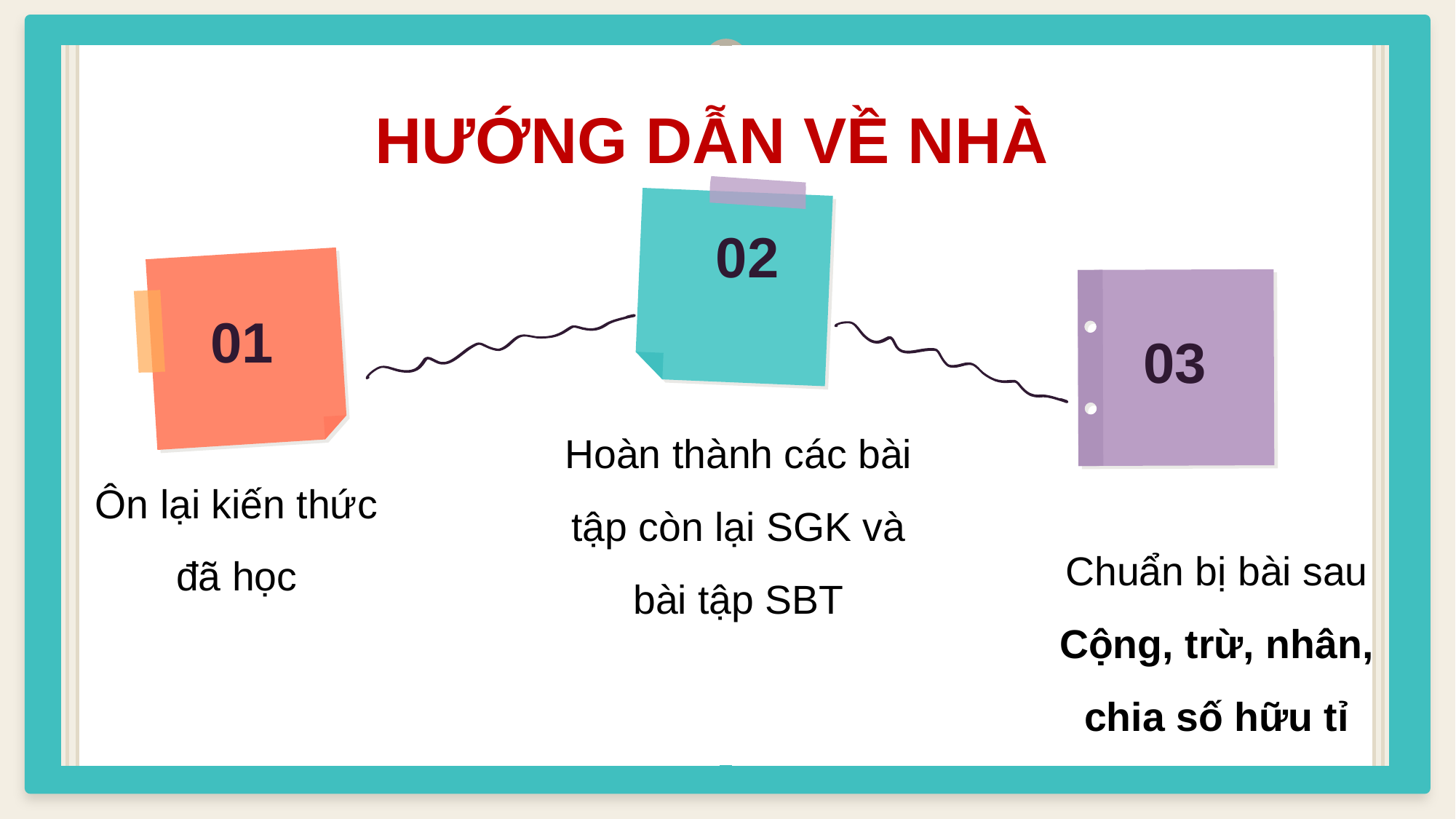

HƯỚNG DẪN VỀ NHÀ

02

01
03

Hoàn thành các bài tập còn lại SGK và bài tập SBT
Ôn lại kiến thức đã học
Chuẩn bị bài sau Cộng, trừ, nhân, chia số hữu tỉ